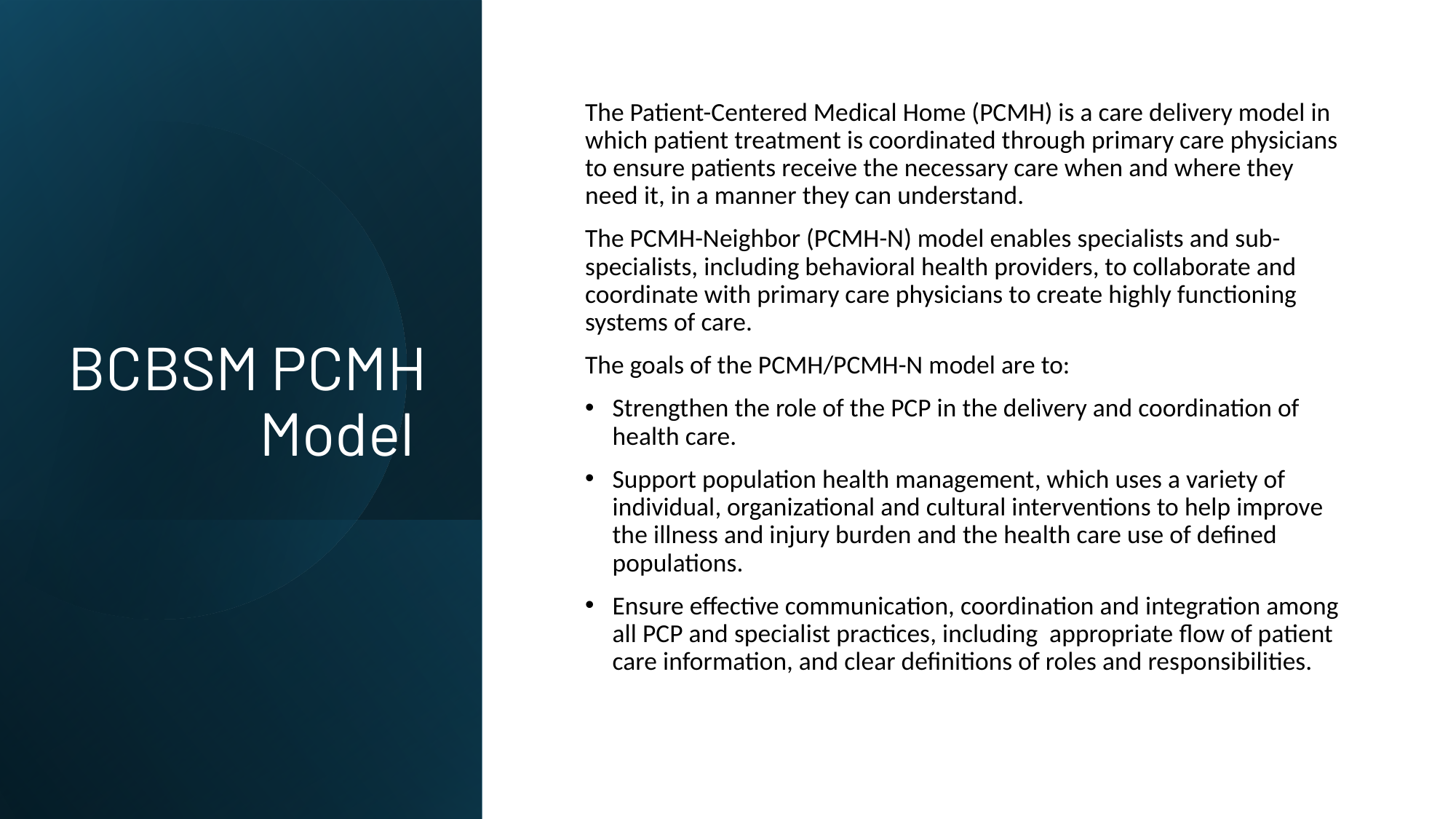

# BCBSM PCMH Model
The Patient-Centered Medical Home (PCMH) is a care delivery model in which patient treatment is coordinated through primary care physicians to ensure patients receive the necessary care when and where they need it, in a manner they can understand.
The PCMH-Neighbor (PCMH-N) model enables specialists and sub-specialists, including behavioral health providers, to collaborate and coordinate with primary care physicians to create highly functioning systems of care.
The goals of the PCMH/PCMH-N model are to:
Strengthen the role of the PCP in the delivery and coordination of health care.
Support population health management, which uses a variety of individual, organizational and cultural interventions to help improve the illness and injury burden and the health care use of defined populations.
Ensure effective communication, coordination and integration among all PCP and specialist practices, including  appropriate flow of patient care information, and clear definitions of roles and responsibilities.

BCBSM PGIP PCMH-N Interpretive Guidelines 2023-2024